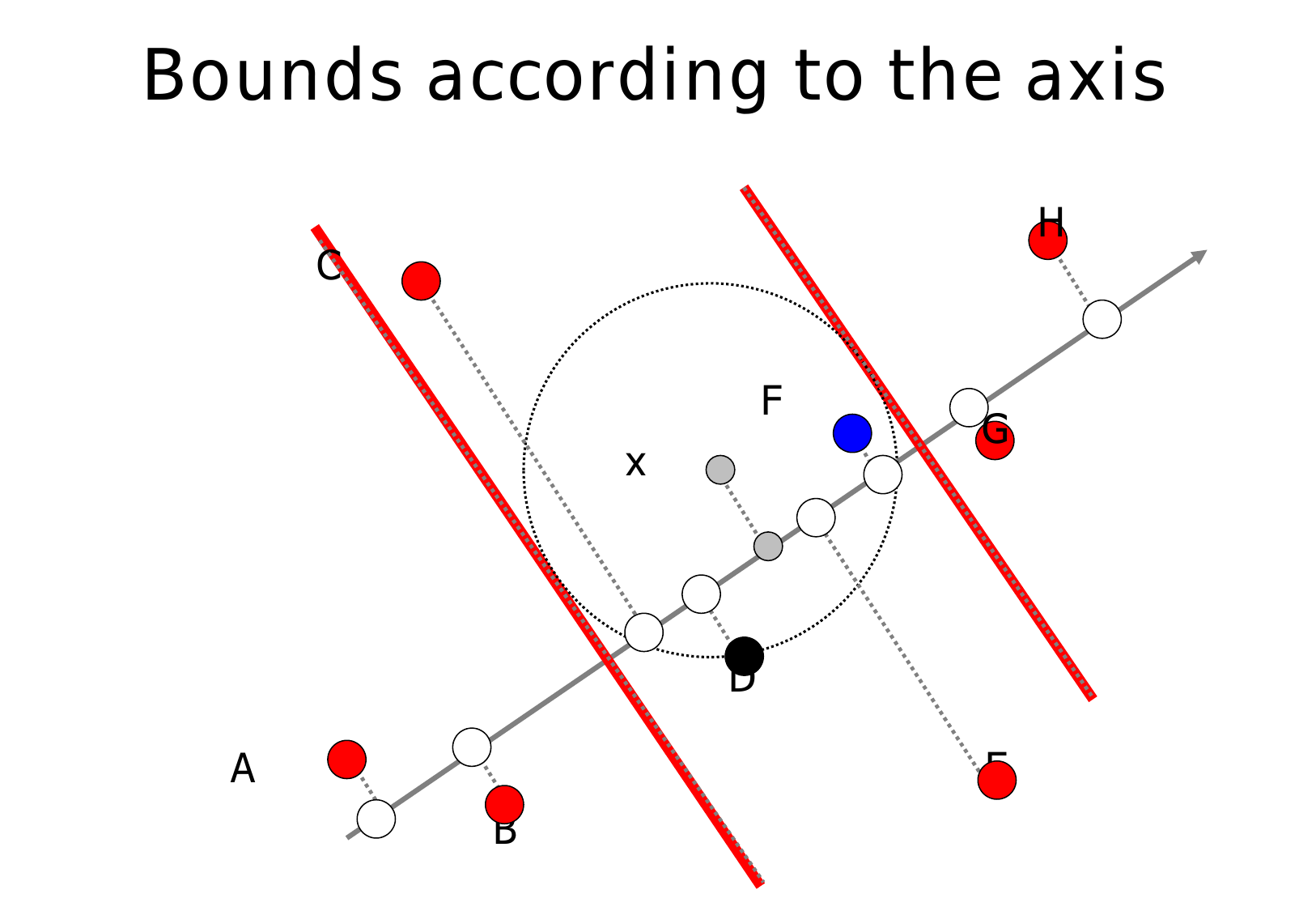

Bounds according to the axis
H

C

F

G

x

D

E
A

B